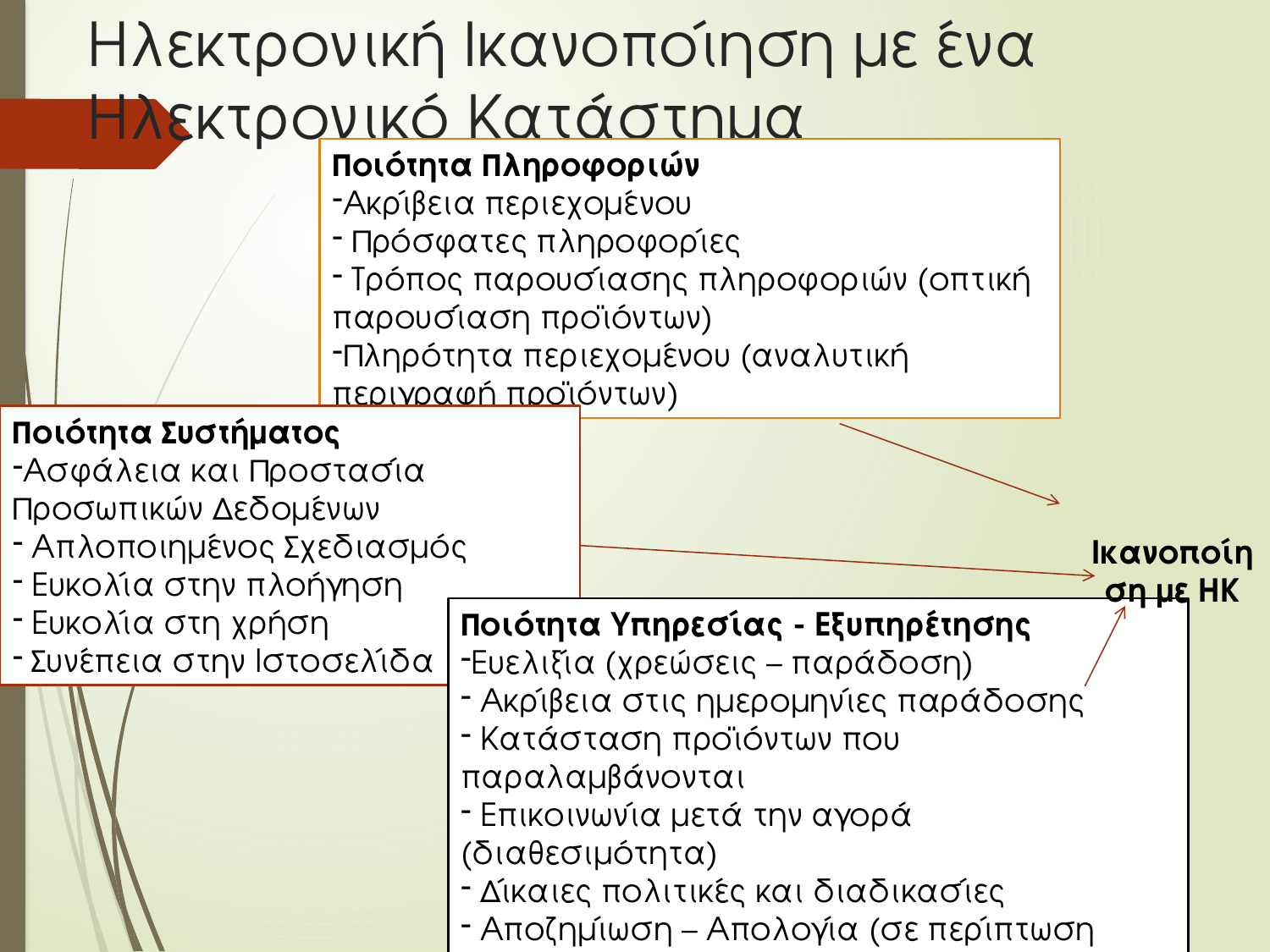

# Ηλεκτρονική Ικανοποίηση με ένα Ηλεκτρονικό Κατάστημα
Ποιότητα Πληροφοριών
Ακρίβεια περιεχομένου
 Πρόσφατες πληροφορίες
 Τρόπος παρουσίασης πληροφοριών (οπτική παρουσίαση προϊόντων)
Πληρότητα περιεχομένου (αναλυτική περιγραφή προϊόντων)
Ποιότητα Συστήματος
Ασφάλεια και Προστασία Προσωπικών Δεδομένων
 Απλοποιημένος Σχεδιασμός
 Ευκολία στην πλοήγηση
 Ευκολία στη χρήση
 Συνέπεια στην Ιστοσελίδα
Ικανοποίηση με ΗΚ
Ποιότητα Υπηρεσίας - Εξυπηρέτησης
Ευελιξία (χρεώσεις – παράδοση)
 Ακρίβεια στις ημερομηνίες παράδοσης
 Κατάσταση προϊόντων που παραλαμβάνονται
 Επικοινωνία μετά την αγορά (διαθεσιμότητα)
 Δίκαιες πολιτικές και διαδικασίες
 Αποζημίωση – Απολογία (σε περίπτωση λάθους_